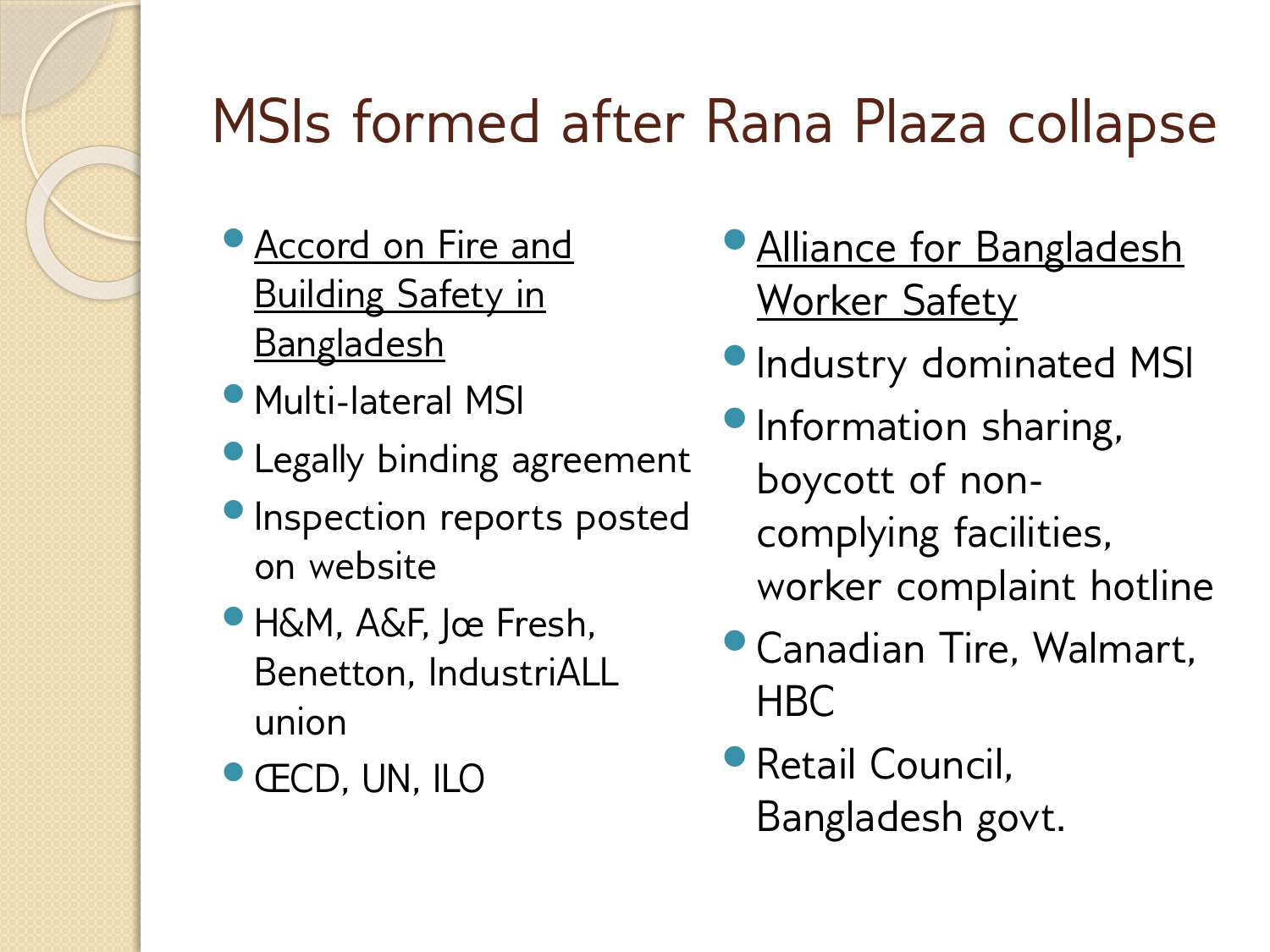

MSIs formed after Rana Plaza collapse
Accord on Fire and Building Safety in Bangladesh
Multi-lateral MSI
Legally binding agreement
Inspection reports posted on website
H&M, A&F, Joe Fresh, Benetton, IndustriALL union
OECD, UN, ILO
Alliance for Bangladesh Worker Safety
Industry dominated MSI
Information sharing, boycott of non-complying facilities, worker complaint hotline
Canadian Tire, Walmart, HBC
Retail Council, Bangladesh govt.